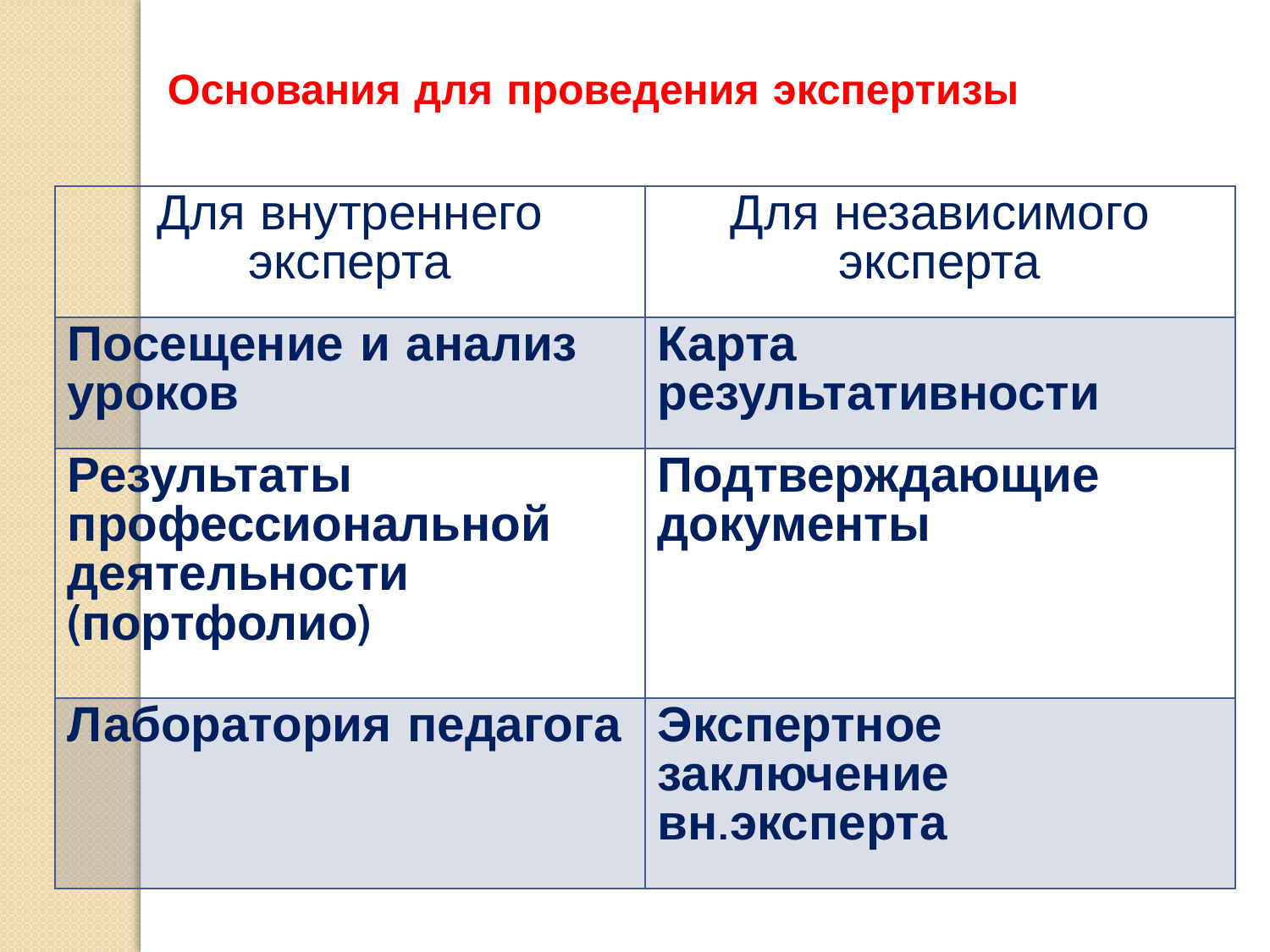

Основания для проведения экспертизы
| Для внутреннего эксперта | Для независимого эксперта |
| --- | --- |
| Посещение и анализ уроков | Карта результативности |
| Результаты профессиональной деятельности (портфолио) | Подтверждающие документы |
| Лаборатория педагога | Экспертное заключение вн.эксперта |